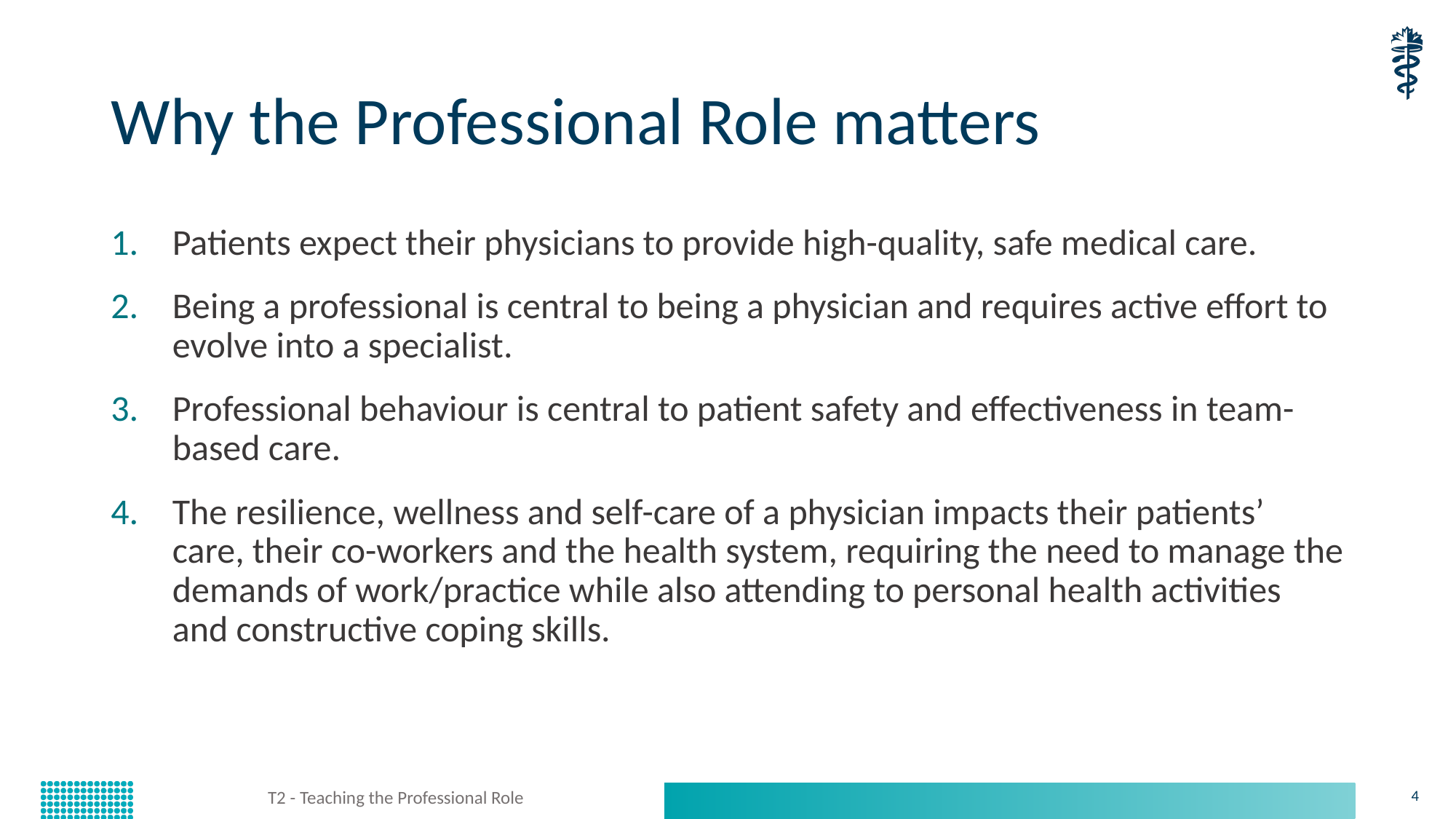

# Why the Professional Role matters
Patients expect their physicians to provide high-quality, safe medical care.
Being a professional is central to being a physician and requires active effort to evolve into a specialist.
Professional behaviour is central to patient safety and effectiveness in team-based care.
The resilience, wellness and self-care of a physician impacts their patients’ care, their co-workers and the health system, requiring the need to manage the demands of work/practice while also attending to personal health activities and constructive coping skills.

T2 - Teaching the Professional Role
4